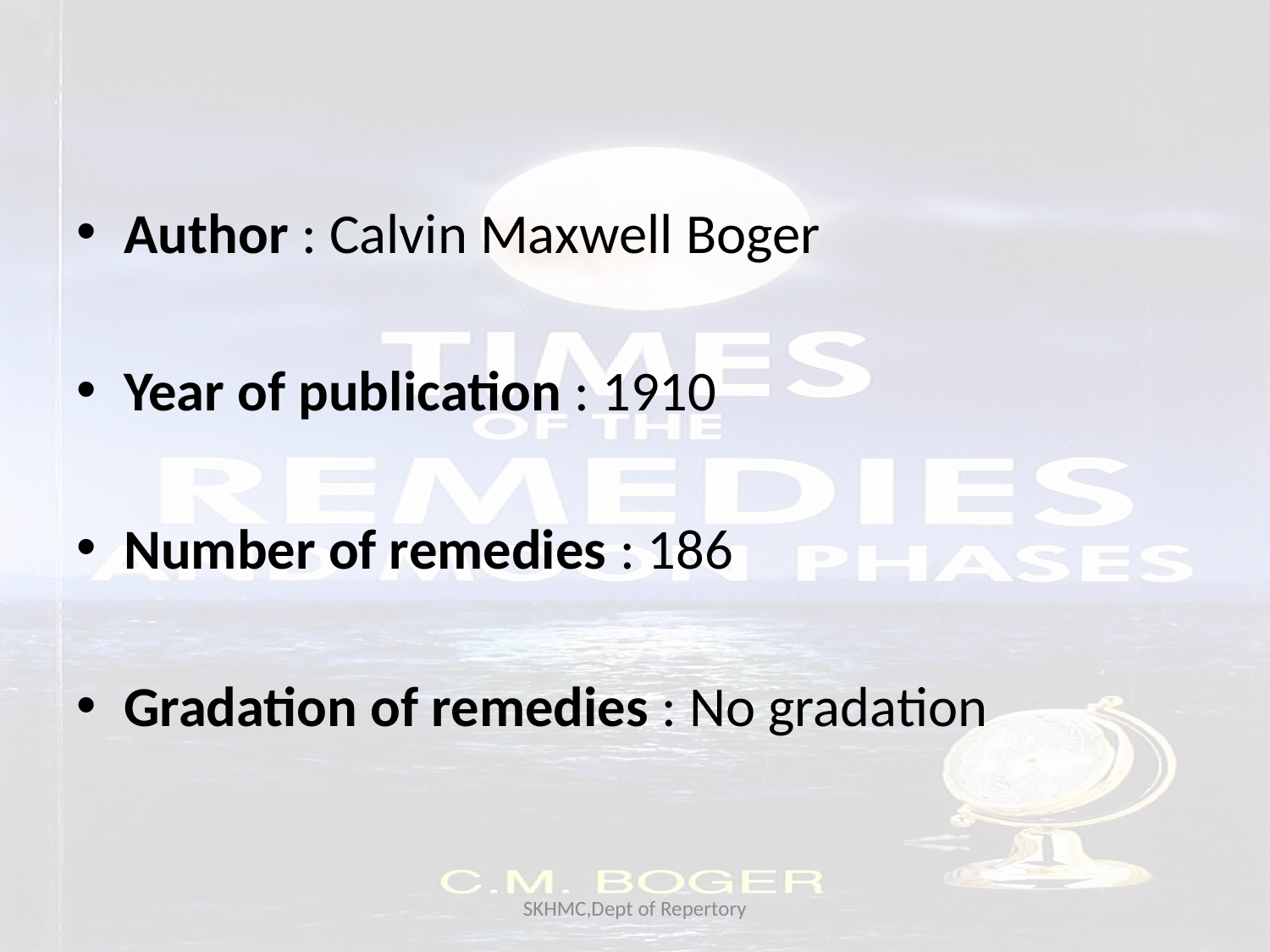

Author : Calvin Maxwell Boger

Year of publication : 1910

Number of remedies : 186

Gradation of remedies : No gradation
SKHMC,Dept of Repertory